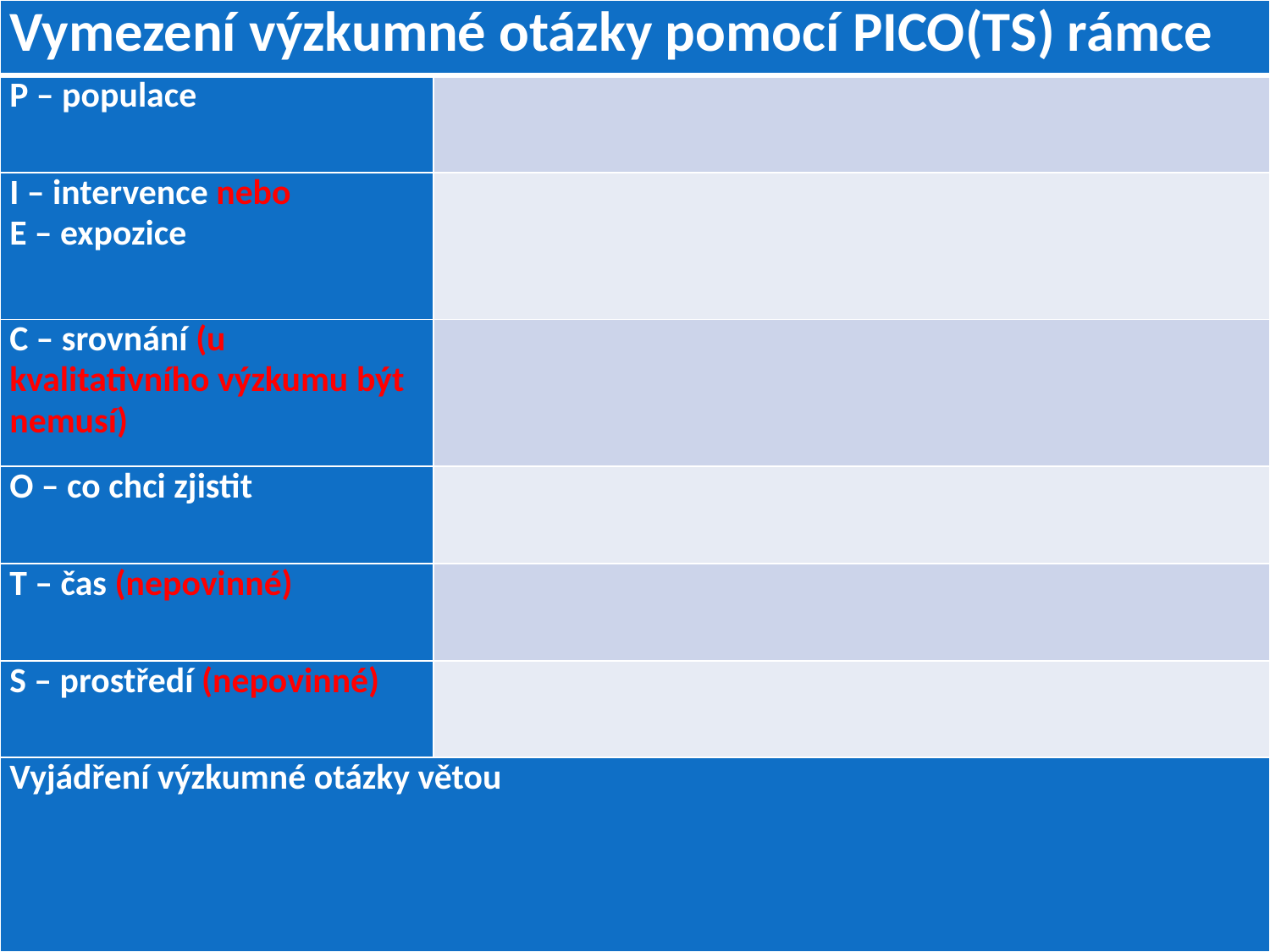

| Vymezení výzkumné otázky pomocí PICO(TS) rámce |  |
| --- | --- |
| P – populace |  |
| I – intervence nebo E – expozice |  |
| C – srovnání (u kvalitativního výzkumu být nemusí) |  |
| O – co chci zjistit |  |
| T – čas (nepovinné) |  |
| S – prostředí (nepovinné) |  |
| Vyjádření výzkumné otázky větou |  |
Date
Your Footer Here
2